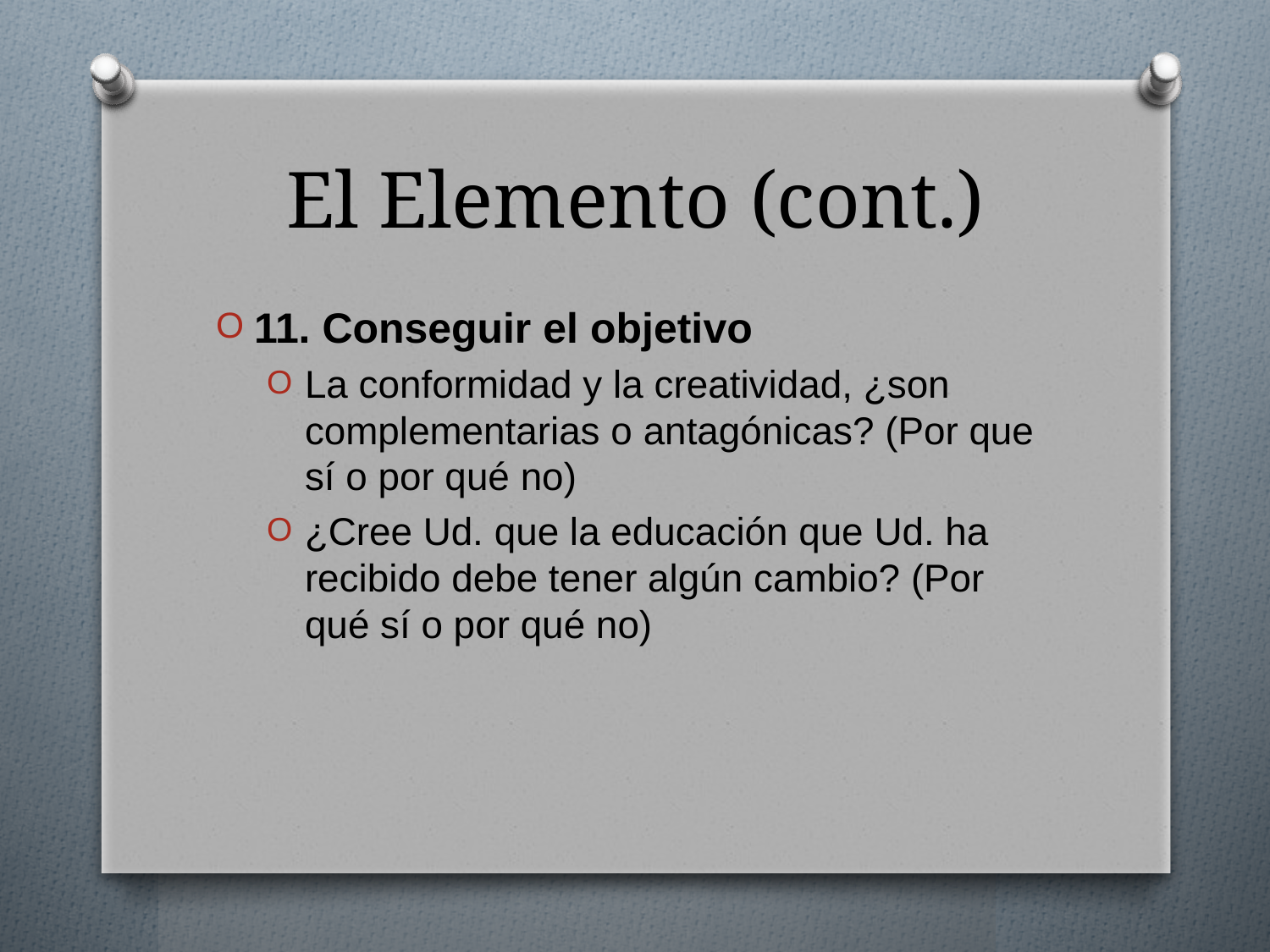

# El Elemento (cont.)
11. Conseguir el objetivo
La conformidad y la creatividad, ¿son complementarias o antagónicas? (Por que sí o por qué no)
¿Cree Ud. que la educación que Ud. ha recibido debe tener algún cambio? (Por qué sí o por qué no)